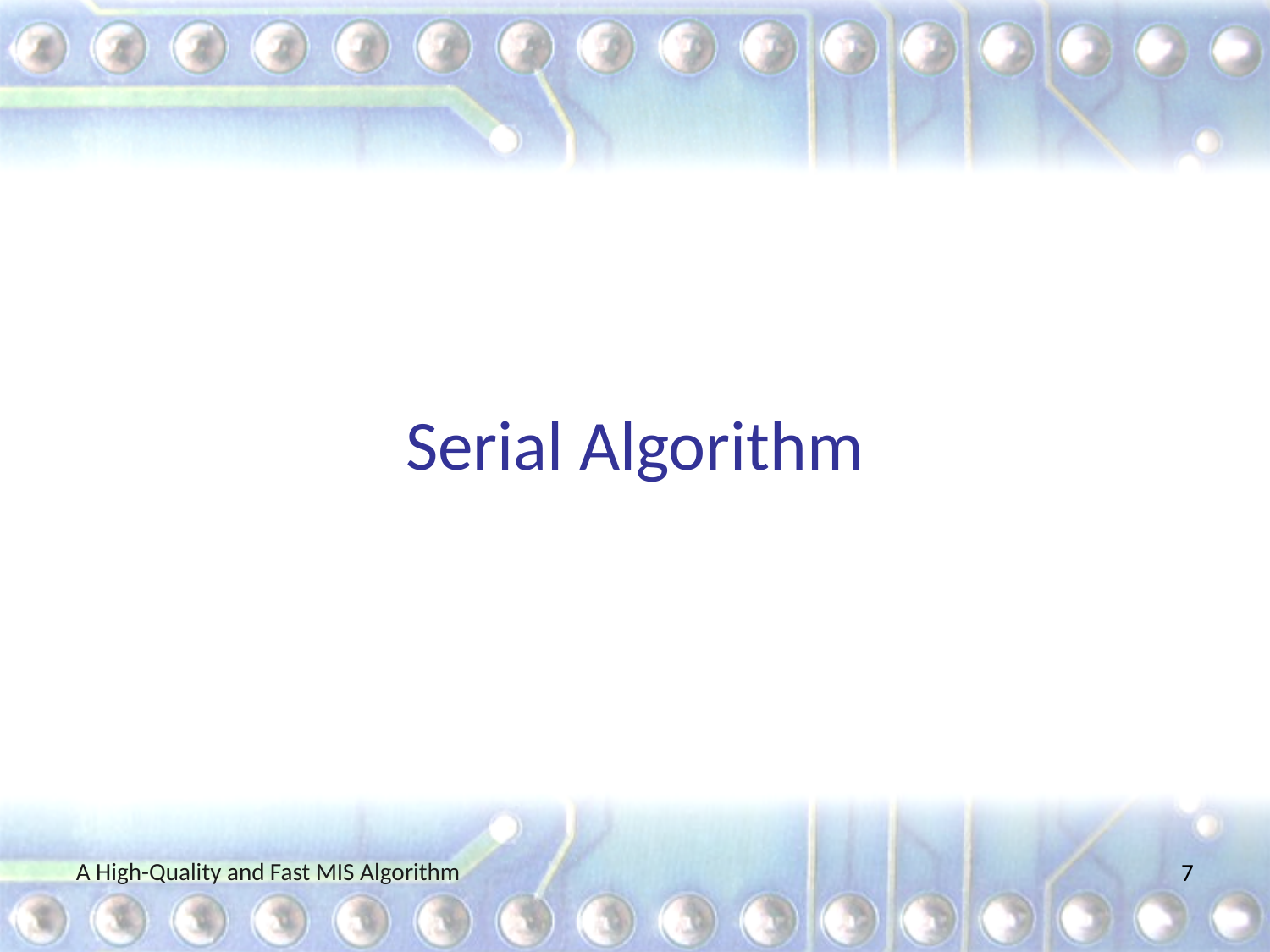

# Serial Algorithm
A High-Quality and Fast MIS Algorithm
7